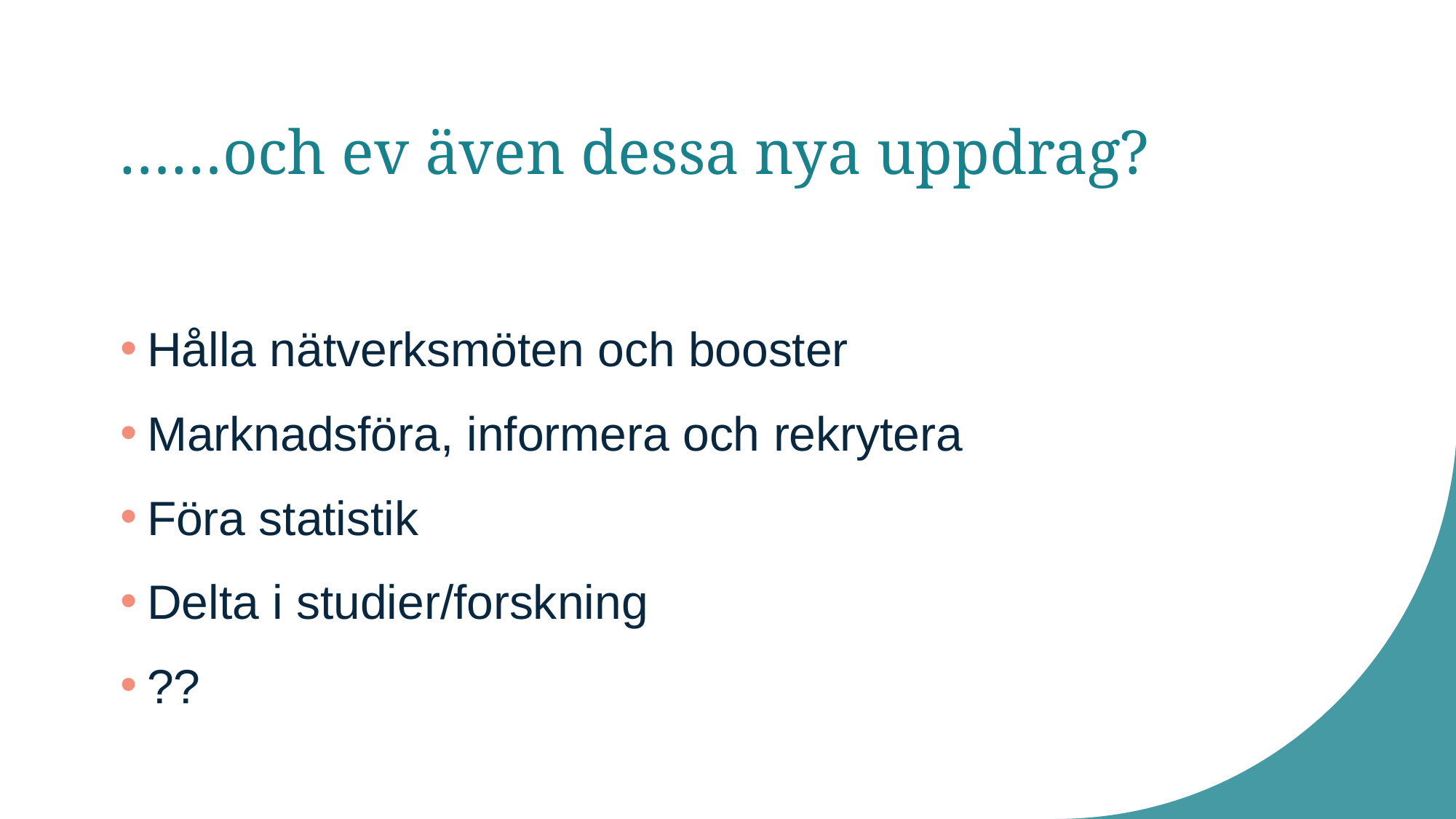

# ……och ev även dessa nya uppdrag?

Hålla nätverksmöten och booster
Marknadsföra, informera och rekrytera
Föra statistik
Delta i studier/forskning
??